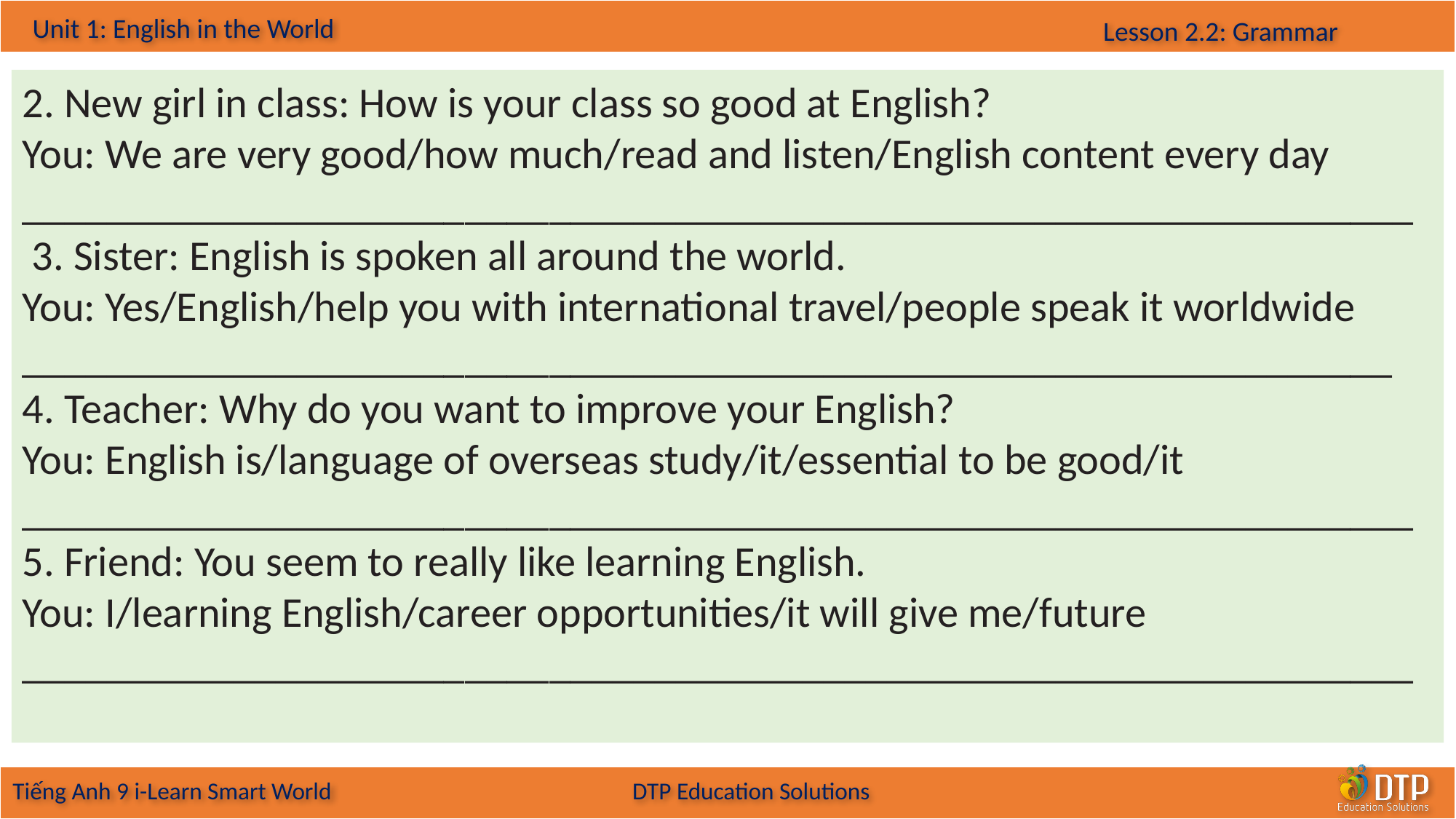

2. New girl in class: How is your class so good at English?
You: We are very good/how much/read and listen/English content every day
__________________________________________________________________
 3. Sister: English is spoken all around the world.
You: Yes/English/help you with international travel/people speak it worldwide
_________________________________________________________________
4. Teacher: Why do you want to improve your English?
You: English is/language of overseas study/it/essential to be good/it
__________________________________________________________________
5. Friend: You seem to really like learning English.
You: I/learning English/career opportunities/it will give me/future
__________________________________________________________________